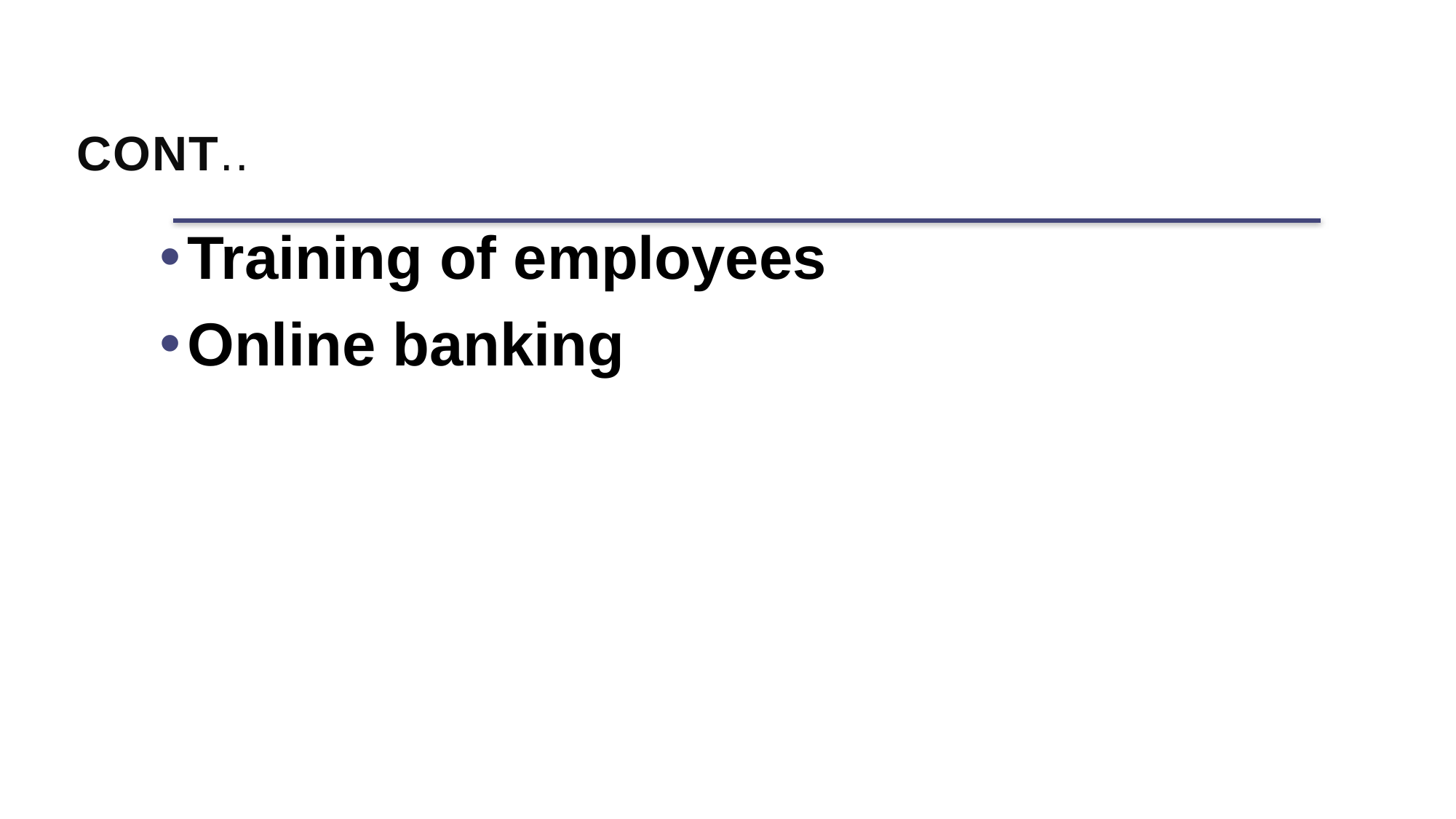

# Cont..
Training of employees
Online banking